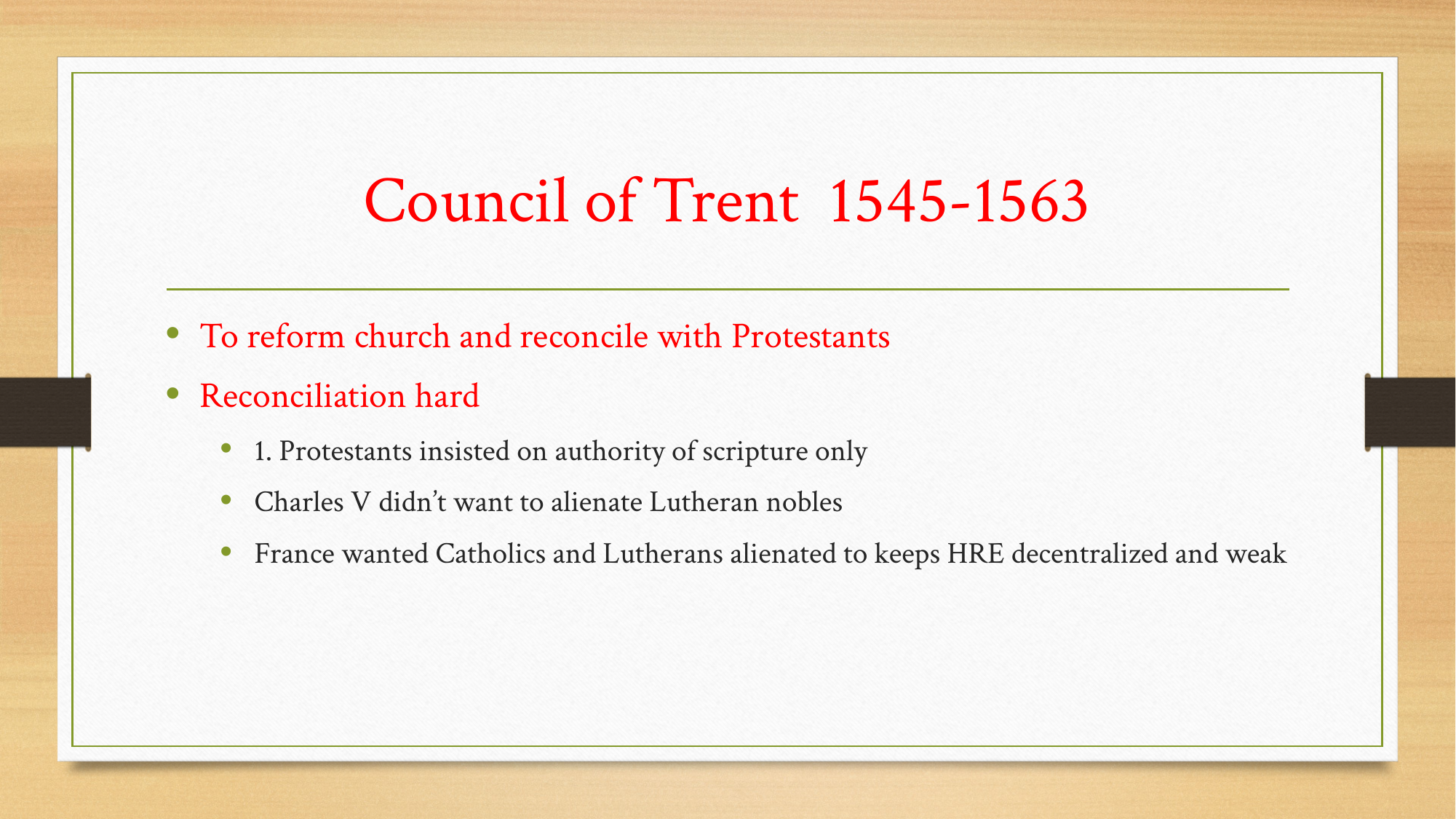

# Council of Trent  1545-1563
To reform church and reconcile with Protestants
Reconciliation hard
1. Protestants insisted on authority of scripture only
Charles V didn’t want to alienate Lutheran nobles
France wanted Catholics and Lutherans alienated to keeps HRE decentralized and weak